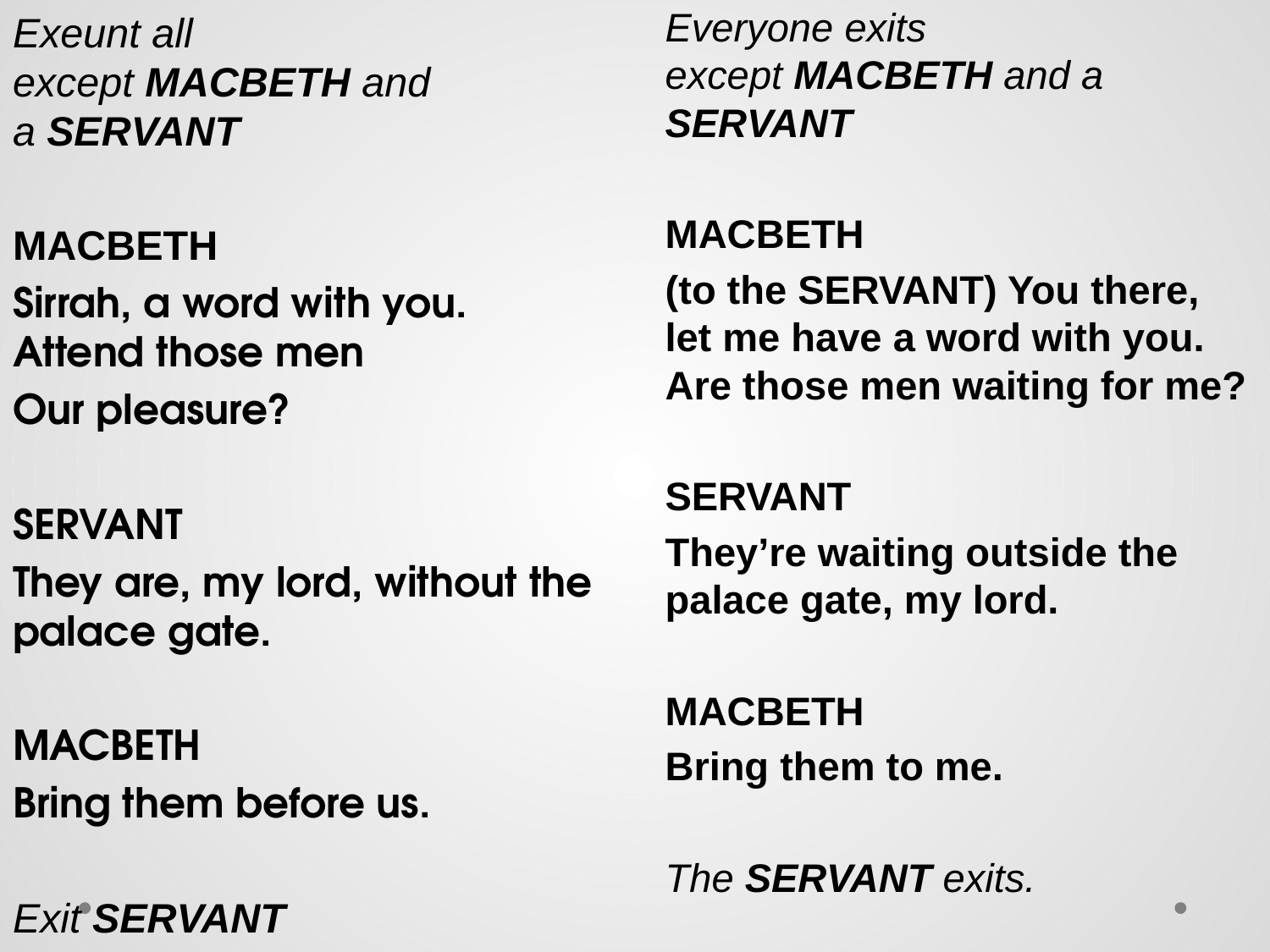

Exeunt all except MACBETH and a SERVANT

MACBETH
Sirrah, a word with you. Attend those men
Our pleasure?

SERVANT
They are, my lord, without the palace gate.

MACBETH
Bring them before us.

Exit SERVANT
Everyone exits except MACBETH and a SERVANT

MACBETH
(to the SERVANT) You there, let me have a word with you. Are those men waiting for me?

SERVANT
They’re waiting outside the palace gate, my lord.

MACBETH
Bring them to me.

The SERVANT exits.